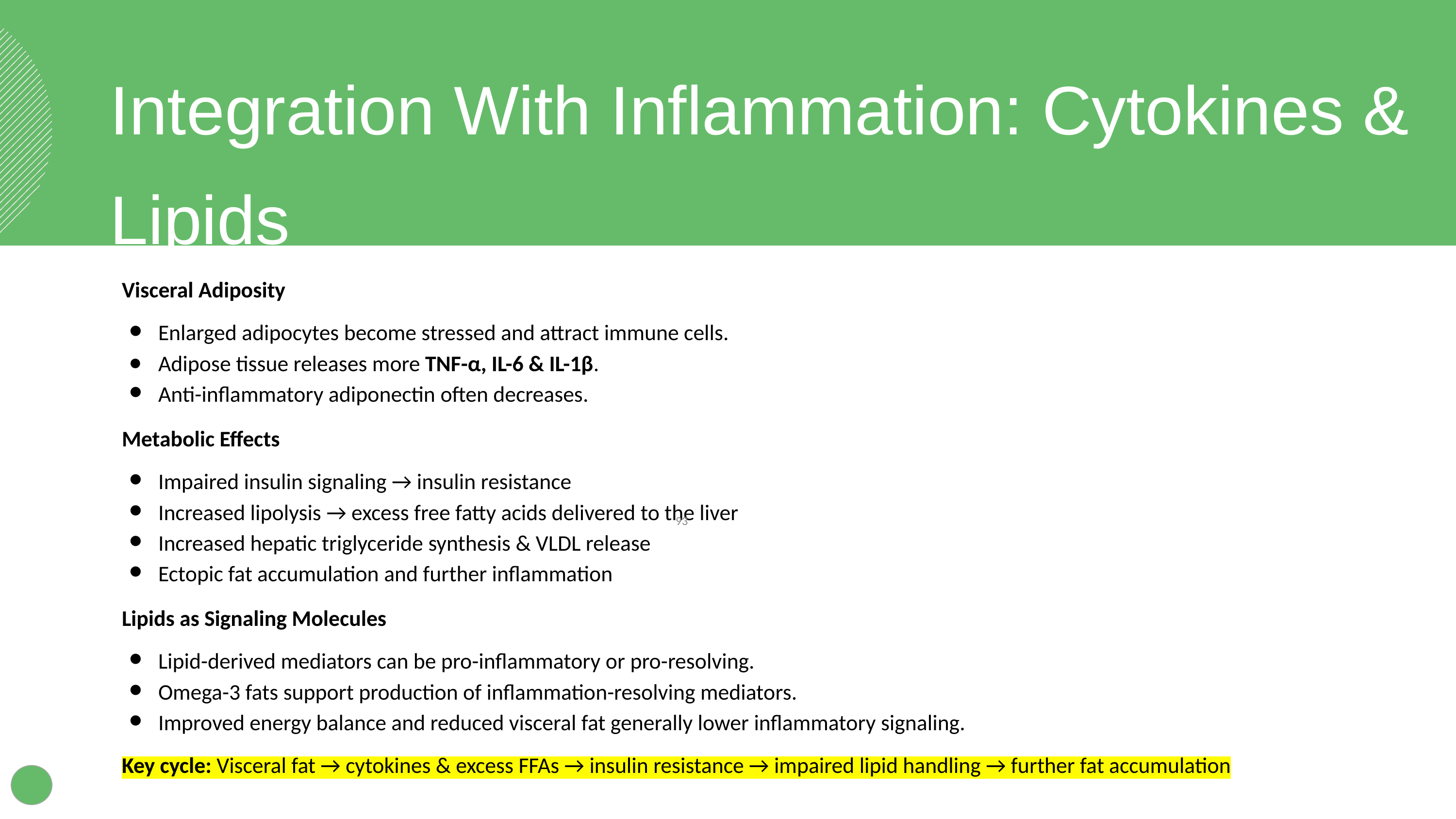

Integration With Inflammation: Cytokines & Lipids
Visceral Adiposity
Enlarged adipocytes become stressed and attract immune cells.
Adipose tissue releases more TNF-α, IL-6 & IL-1β.
Anti-inflammatory adiponectin often decreases.
Metabolic Effects
Impaired insulin signaling → insulin resistance
Increased lipolysis → excess free fatty acids delivered to the liver
Increased hepatic triglyceride synthesis & VLDL release
Ectopic fat accumulation and further inflammation
Lipids as Signaling Molecules
Lipid-derived mediators can be pro-inflammatory or pro-resolving.
Omega-3 fats support production of inflammation-resolving mediators.
Improved energy balance and reduced visceral fat generally lower inflammatory signaling.
Key cycle: Visceral fat → cytokines & excess FFAs → insulin resistance → impaired lipid handling → further fat accumulation
93